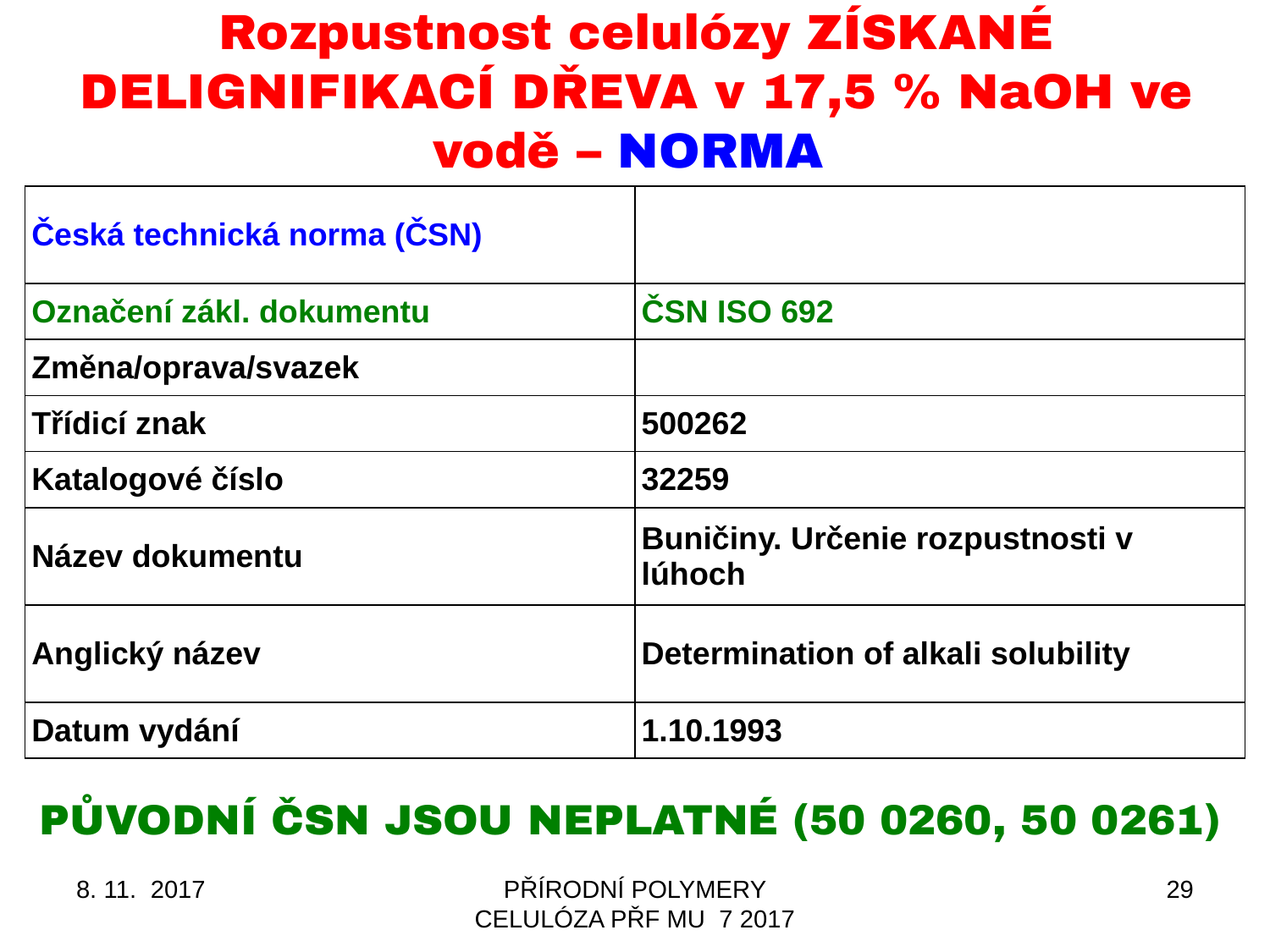

# Rozpustnost celulózy ZÍSKANÉ DELIGNIFIKACÍ DŘEVA v 17,5 % NaOH ve vodě – NORMA
| Česká technická norma (ČSN) |  |
| --- | --- |
| Označení zákl. dokumentu | ČSN ISO 692 |
| Změna/oprava/svazek |  |
| Třídicí znak | 500262 |
| Katalogové číslo | 32259 |
| Název dokumentu | Buničiny. Určenie rozpustnosti v lúhoch |
| Anglický název | Determination of alkali solubility |
| Datum vydání | 1.10.1993 |
PŮVODNÍ ČSN JSOU NEPLATNÉ (50 0260, 50 0261)
8. 11.  2017
PŘÍRODNÍ POLYMERY CELULÓZA PŘF MU  7 2017
29